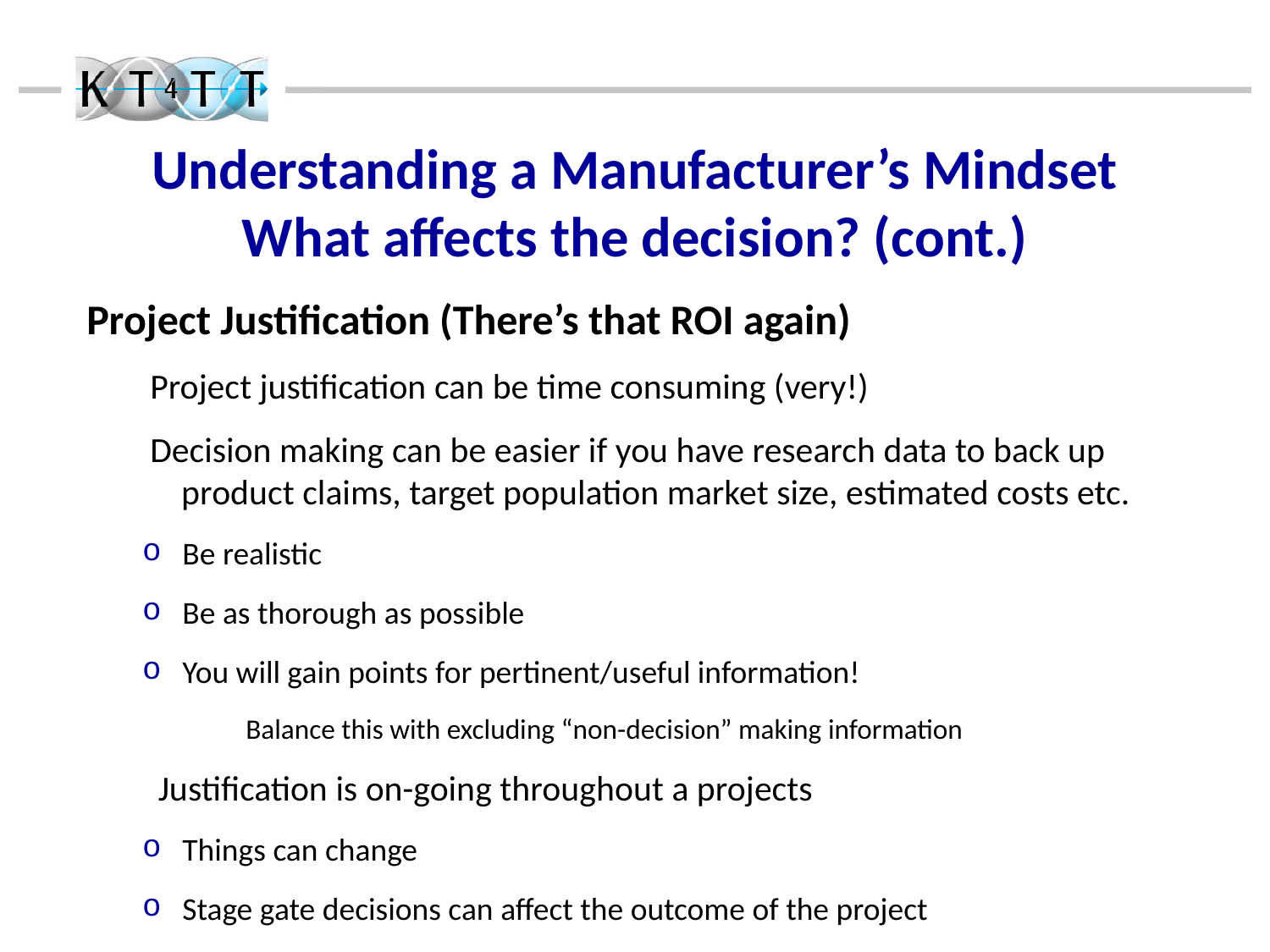

# Understanding a Manufacturer’s Mindset What affects the decision? (cont.)
Project Justification (There’s that ROI again)
Project justification can be time consuming (very!)
Decision making can be easier if you have research data to back up product claims, target population market size, estimated costs etc.
Be realistic
Be as thorough as possible
You will gain points for pertinent/useful information!
Balance this with excluding “non-decision” making information
 Justification is on-going throughout a projects
Things can change
Stage gate decisions can affect the outcome of the project